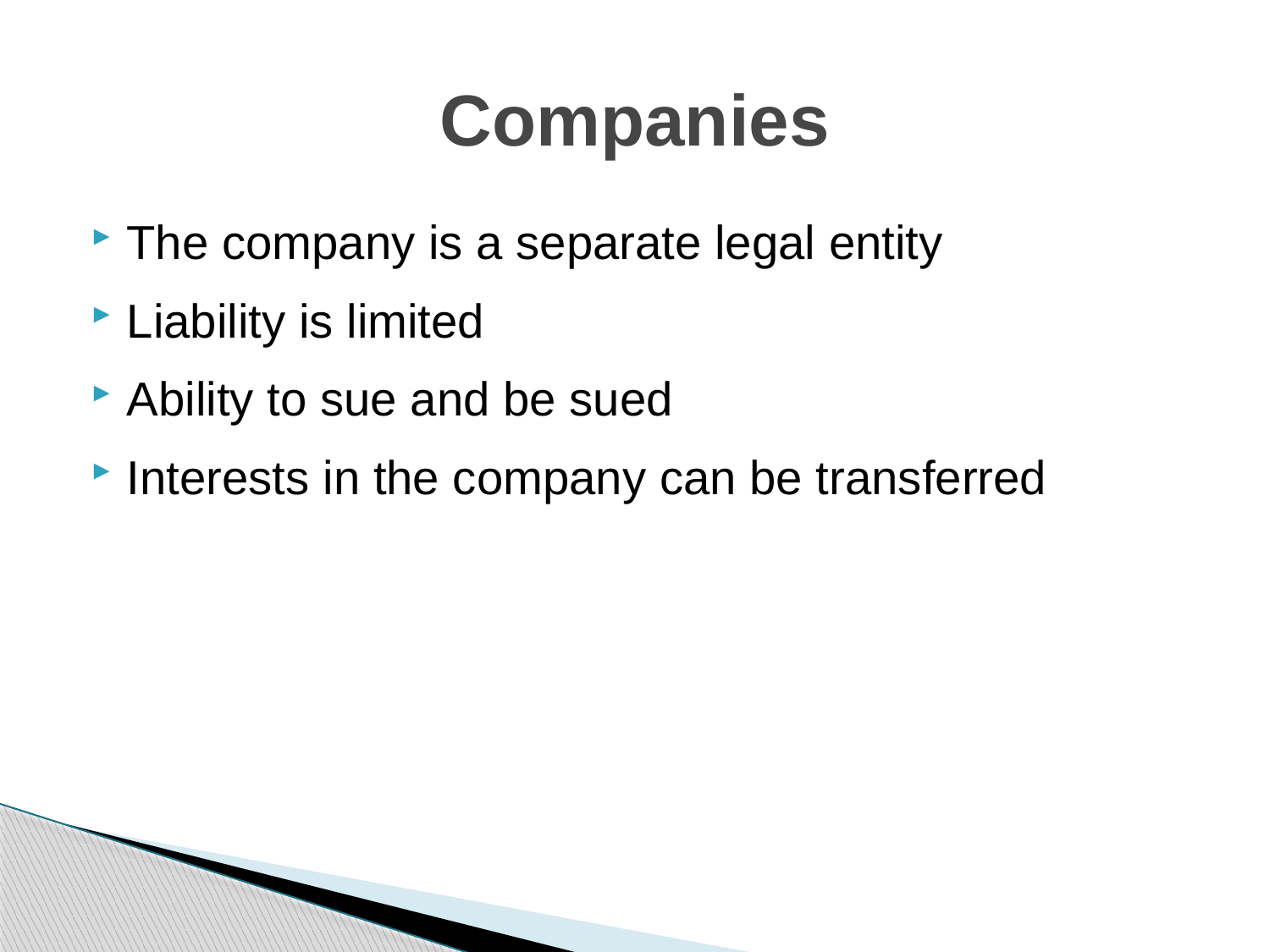

# Companies
The company is a separate legal entity
Liability is limited
Ability to sue and be sued
Interests in the company can be transferred